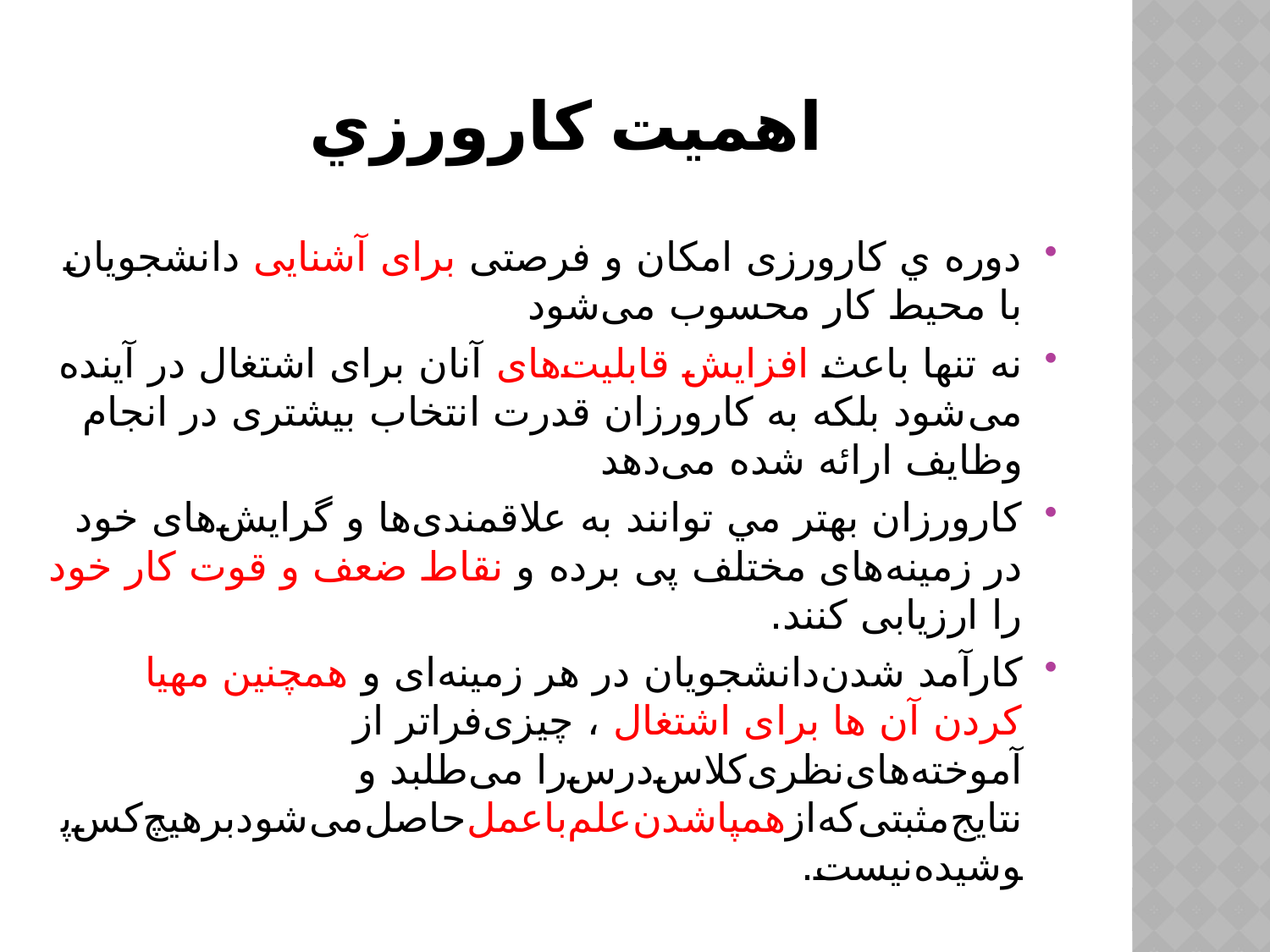

# اهميت كارورزي
دوره ي کارورزی امکان و فرصتی برای آشنایی دانشجویان با محیط کار محسوب می‌شود
نه تنها باعث افزایش قابلیت‌های آنان برای اشتغال در آینده می‌شود بلکه به کارورزان قدرت انتخاب بیشتری در انجام وظایف ارائه شده می‌دهد
كارورزان بهتر مي توانند به علاقمندی‌ها و گرایش‌های خود در زمینه‌های مختلف پی برده و نقاط ضعف و قوت کار خود را ارزیابی کنند.
کارآمد شدن‌دانشجویان‌ در هر زمینه‌ای و همچنین مهیا کردن آن ها برای اشتغال ‌، چیزی‌فراتر از آموخته‌های‌نظری‌کلاس‌درس‌را می‌طلبد و نتایج‌مثبتی‌که‌ازهمپاشدن‌علم‌باعمل‌حاصل‌می‌شودبرهیچ‌کس‌پوشیده‌نیست‌.